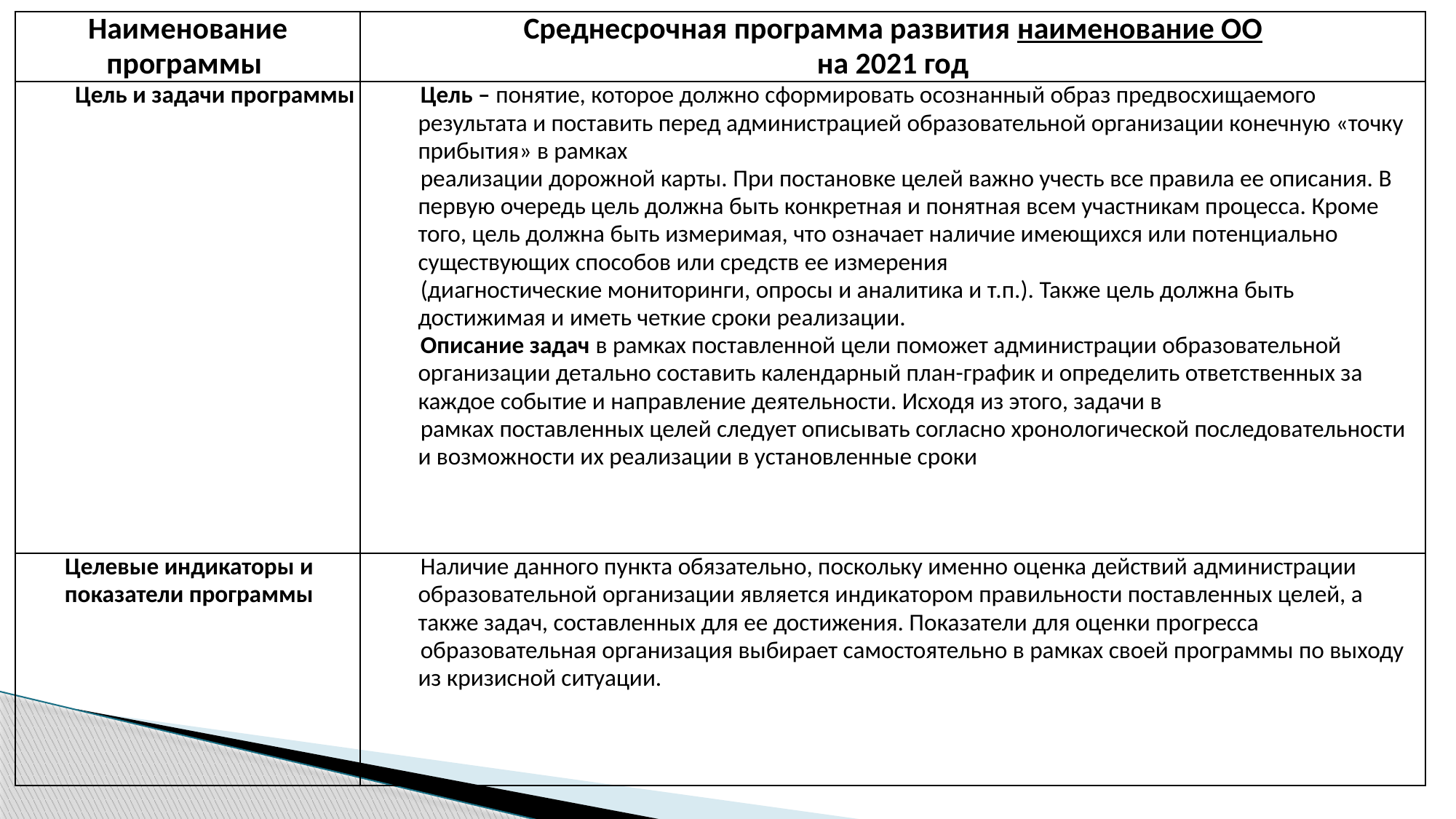

| Наименование программы | Среднесрочная программа развития наименование ОО на 2021 год |
| --- | --- |
| Цель и задачи программы | Цель – понятие, которое должно сформировать осознанный образ предвосхищаемого результата и поставить перед администрацией образовательной организации конечную «точку прибытия» в рамках реализации дорожной карты. При постановке целей важно учесть все правила ее описания. В первую очередь цель должна быть конкретная и понятная всем участникам процесса. Кроме того, цель должна быть измеримая, что означает наличие имеющихся или потенциально существующих способов или средств ее измерения (диагностические мониторинги, опросы и аналитика и т.п.). Также цель должна быть достижимая и иметь четкие сроки реализации. Описание задач в рамках поставленной цели поможет администрации образовательной организации детально составить календарный план-график и определить ответственных за каждое событие и направление деятельности. Исходя из этого, задачи в рамках поставленных целей следует описывать согласно хронологической последовательности и возможности их реализации в установленные сроки |
| Целевые индикаторы и показатели программы | Наличие данного пункта обязательно, поскольку именно оценка действий администрации образовательной организации является индикатором правильности поставленных целей, а также задач, составленных для ее достижения. Показатели для оценки прогресса образовательная организация выбирает самостоятельно в рамках своей программы по выходу из кризисной ситуации. |